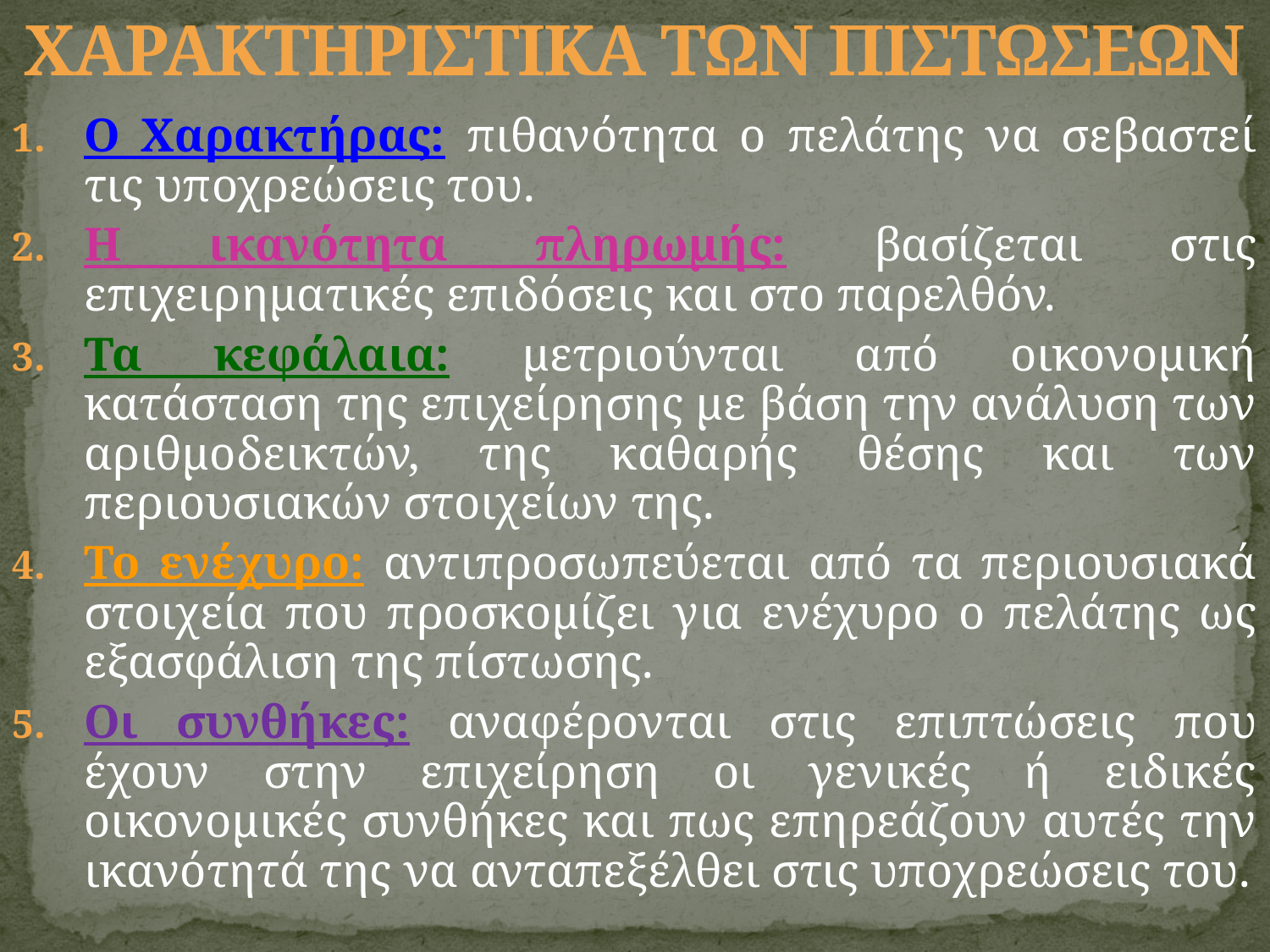

# ΧΑΡΑΚΤΗΡΙΣΤΙΚΑ ΤΩΝ ΠΙΣΤΩΣΕΩΝ
Ο Χαρακτήρας: πιθανότητα ο πελάτης να σεβαστεί τις υποχρεώσεις του.
Η ικανότητα πληρωμής: βασίζεται στις επιχειρηματικές επιδόσεις και στο παρελθόν.
Τα κεφάλαια: μετριούνται από οικονομική κατάσταση της επιχείρησης με βάση την ανάλυση των αριθμοδεικτών, της καθαρής θέσης και των περιουσιακών στοιχείων της.
Το ενέχυρο: αντιπροσωπεύεται από τα περιουσιακά στοιχεία που προσκομίζει για ενέχυρο ο πελάτης ως εξασφάλιση της πίστωσης.
Οι συνθήκες: αναφέρονται στις επιπτώσεις που έχουν στην επιχείρηση οι γενικές ή ειδικές οικονομικές συνθήκες και πως επηρεάζουν αυτές την ικανότητά της να ανταπεξέλθει στις υποχρεώσεις του.